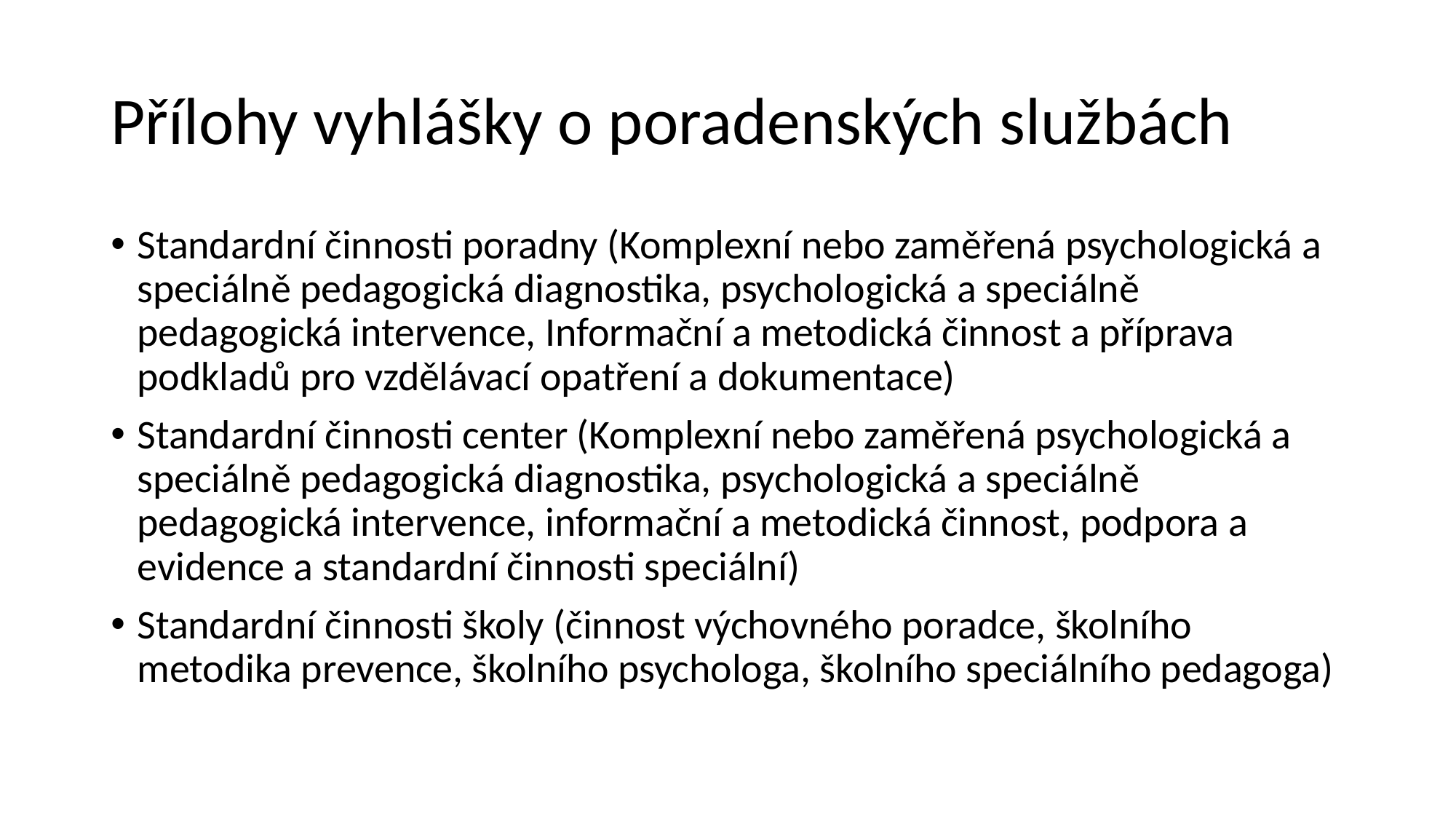

# Přílohy vyhlášky o poradenských službách
Standardní činnosti poradny (Komplexní nebo zaměřená psychologická a speciálně pedagogická diagnostika, psychologická a speciálně pedagogická intervence, Informační a metodická činnost a příprava podkladů pro vzdělávací opatření a dokumentace)
Standardní činnosti center (Komplexní nebo zaměřená psychologická a speciálně pedagogická diagnostika, psychologická a speciálně pedagogická intervence, informační a metodická činnost, podpora a evidence a standardní činnosti speciální)
Standardní činnosti školy (činnost výchovného poradce, školního metodika prevence, školního psychologa, školního speciálního pedagoga)